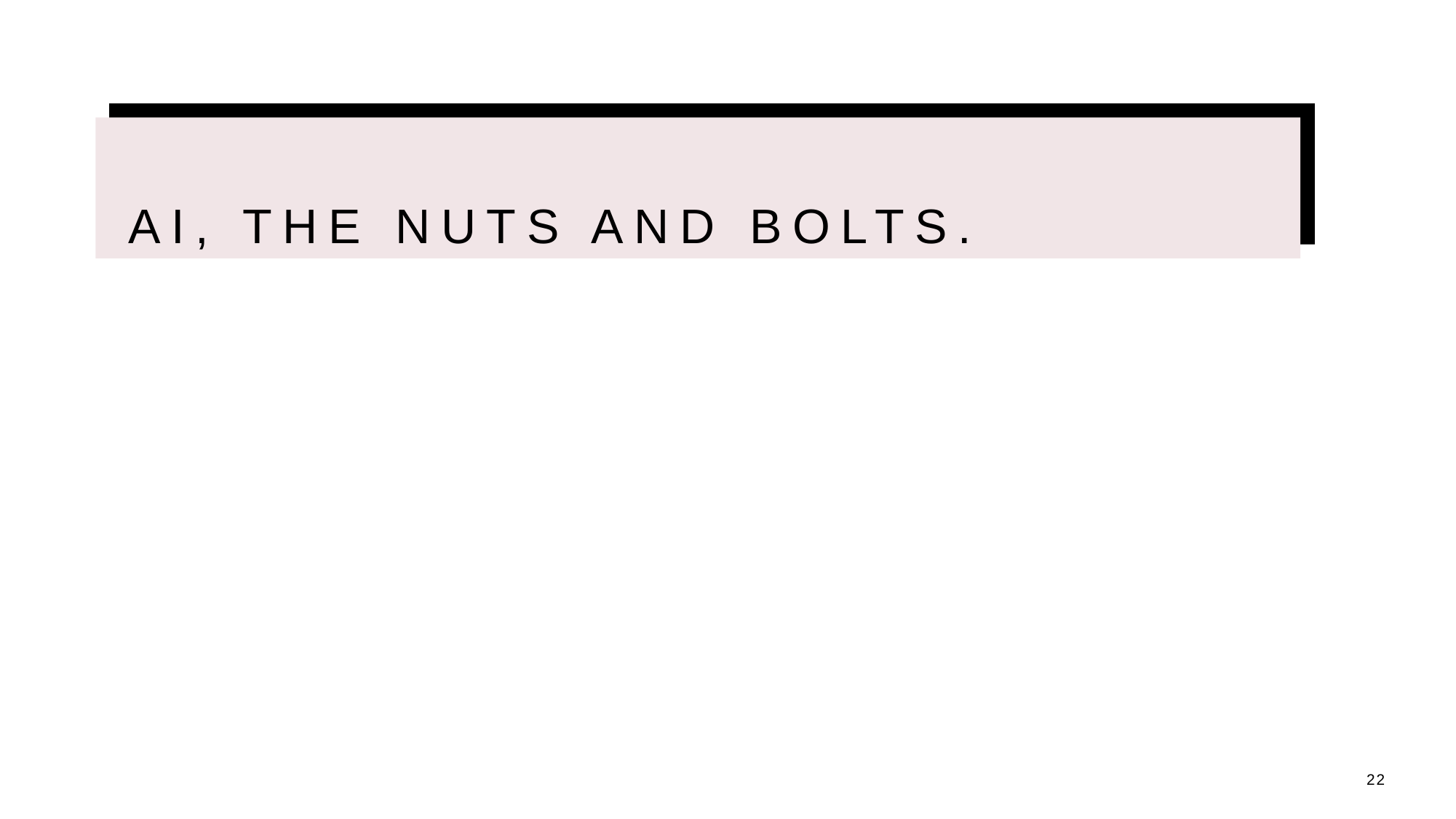

# AI, the nuts and bolts.
22